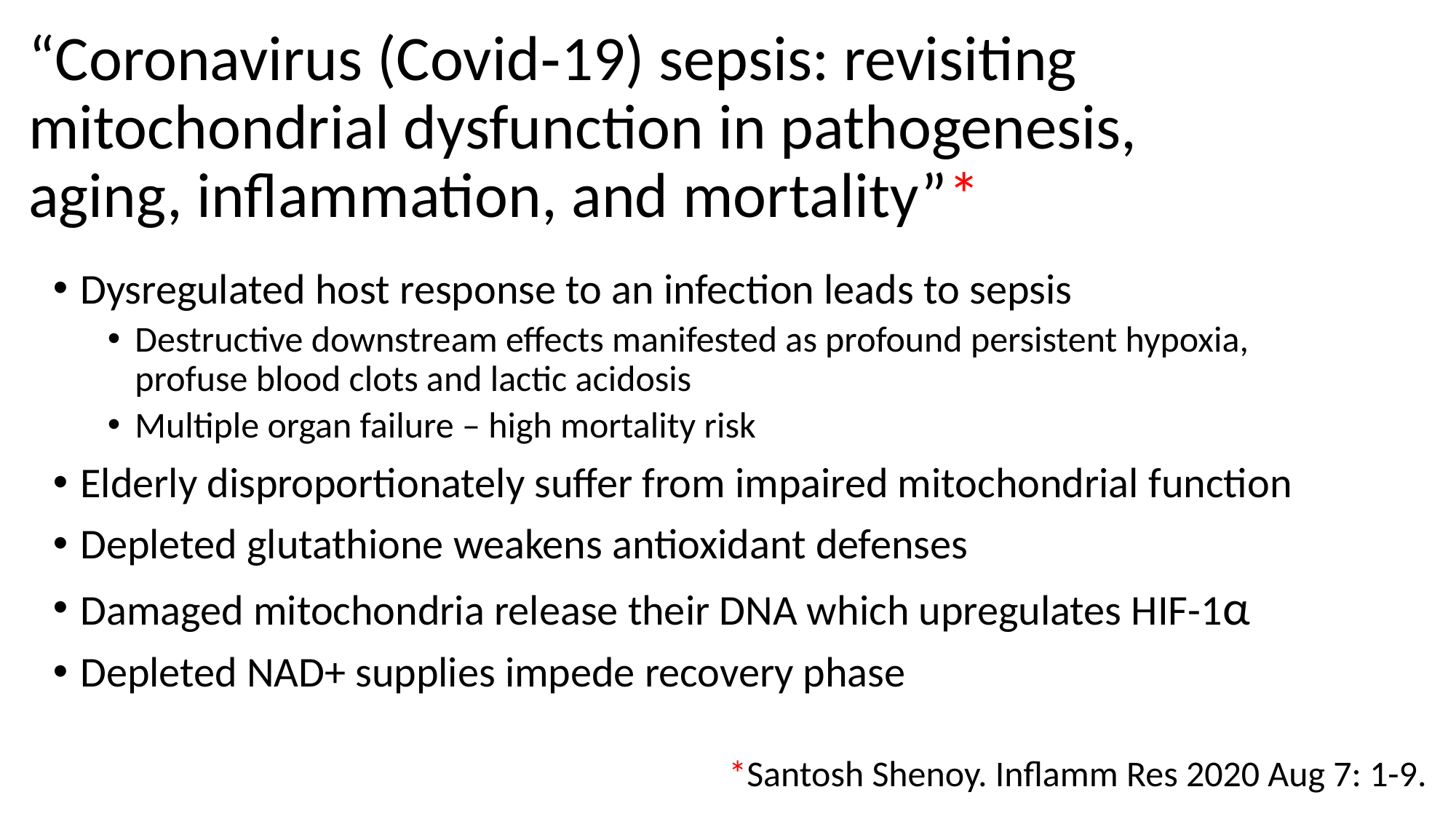

# “Coronavirus (Covid‐19) sepsis: revisiting mitochondrial dysfunction in pathogenesis, aging, inflammation, and mortality”*
Dysregulated host response to an infection leads to sepsis
Destructive downstream effects manifested as profound persistent hypoxia, profuse blood clots and lactic acidosis
Multiple organ failure – high mortality risk
Elderly disproportionately suffer from impaired mitochondrial function
Depleted glutathione weakens antioxidant defenses
Damaged mitochondria release their DNA which upregulates HIF-1α
Depleted NAD+ supplies impede recovery phase

*Santosh Shenoy. Inflamm Res 2020 Aug 7: 1-9.